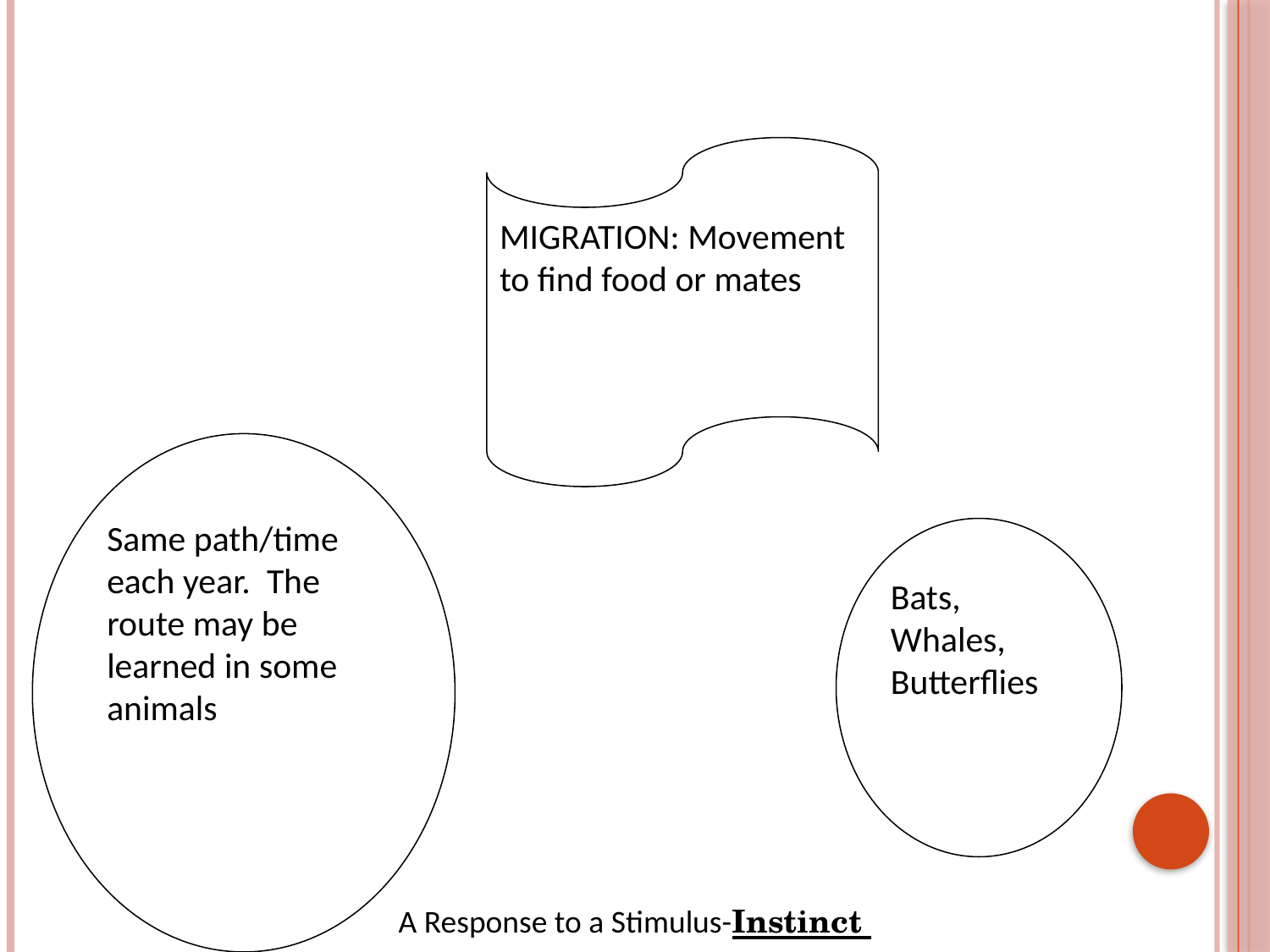

MIGRATION: Movement to find food or mates
Same path/time each year.  The route may be learned in some animals
Bats, Whales, Butterflies
A Response to a Stimulus-Instinct